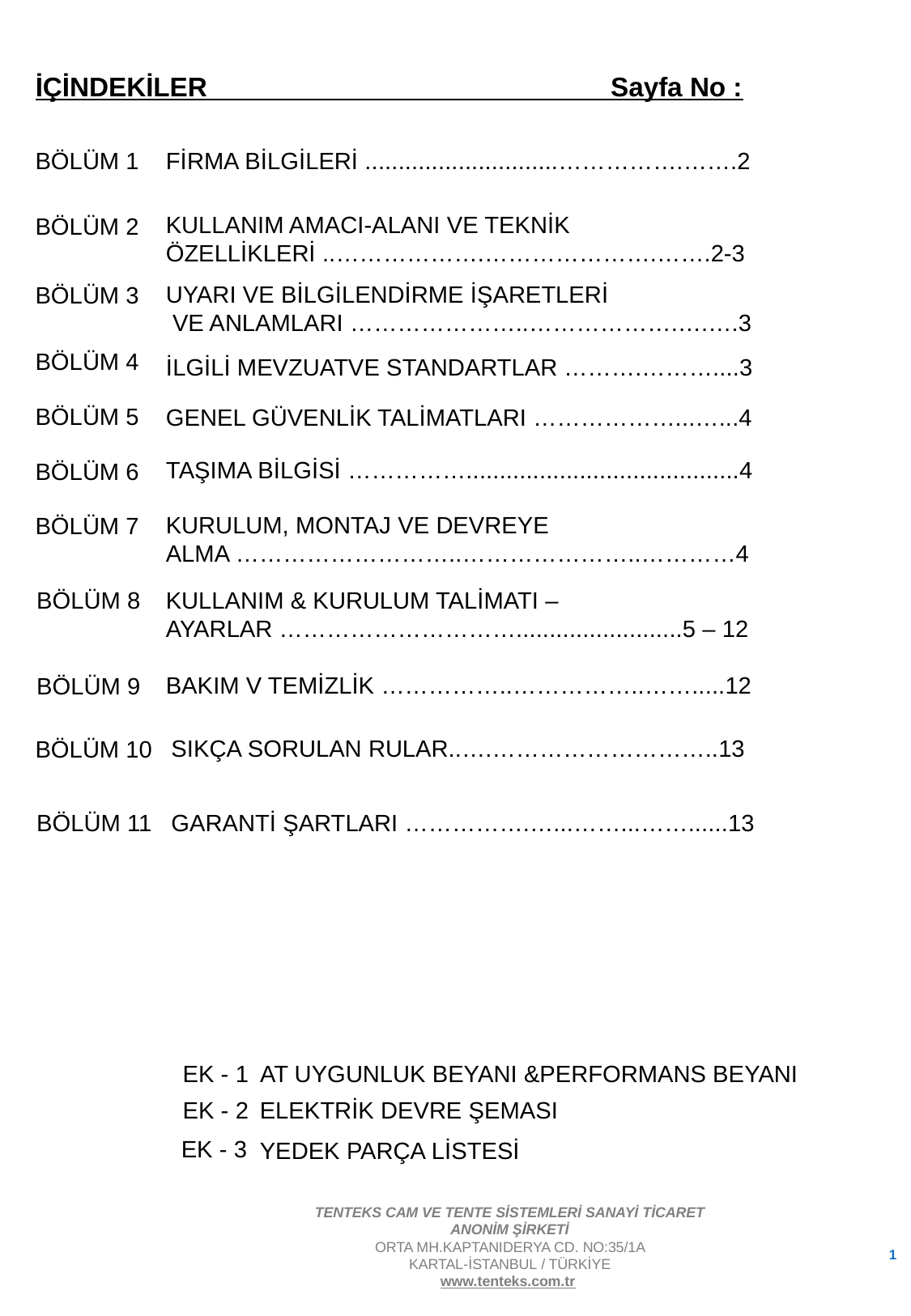

İÇİNDEKİLER                                                      Sayfa No :
FİRMA BİLGİLERİ .............................…………….…….2
BÖLÜM 1
KULLANIM AMACI-ALANI VE TEKNİK
ÖZELLİKLERİ ..……………….………………….…….2-3
BÖLÜM 2
UYARI VE BİLGİLENDİRME İŞARETLERİ
 VE ANLAMLARI …………………..……………….….….3
BÖLÜM 3
BÖLÜM 4
İLGİLİ MEVZUATVE STANDARTLAR ……….………....3
BÖLÜM 5
GENEL GÜVENLİK TALİMATLARI ………………...…...4
TAŞIMA BİLGİSİ …………….........................................4
BÖLÜM 6
KURULUM, MONTAJ VE DEVREYE
ALMA ………………………..…………………..…………4
BÖLÜM 7
KULLANIM & KURULUM TALİMATI –
AYARLAR ………………………….........................5 – 12
BÖLÜM 8
BAKIM V TEMİZLİK ……………..……………..…….....12
BÖLÜM 9
SIKÇA SORULAN RULAR..….………………………..13
BÖLÜM 10
GARANTİ ŞARTLARI …………….…...……...……......13
BÖLÜM 11
AT UYGUNLUK BEYANI &PERFORMANS BEYANI
EK - 1
EK - 2
ELEKTRİK DEVRE ŞEMASI
EK - 3
YEDEK PARÇA LİSTESİ
TENTEKS CAM VE TENTE SİSTEMLERİ SANAYİ TİCARET ANONİM ŞİRKETİ
 ORTA MH.KAPTANIDERYA CD. NO:35/1A
KARTAL-İSTANBUL / TÜRKİYE
www.tenteks.com.tr

1